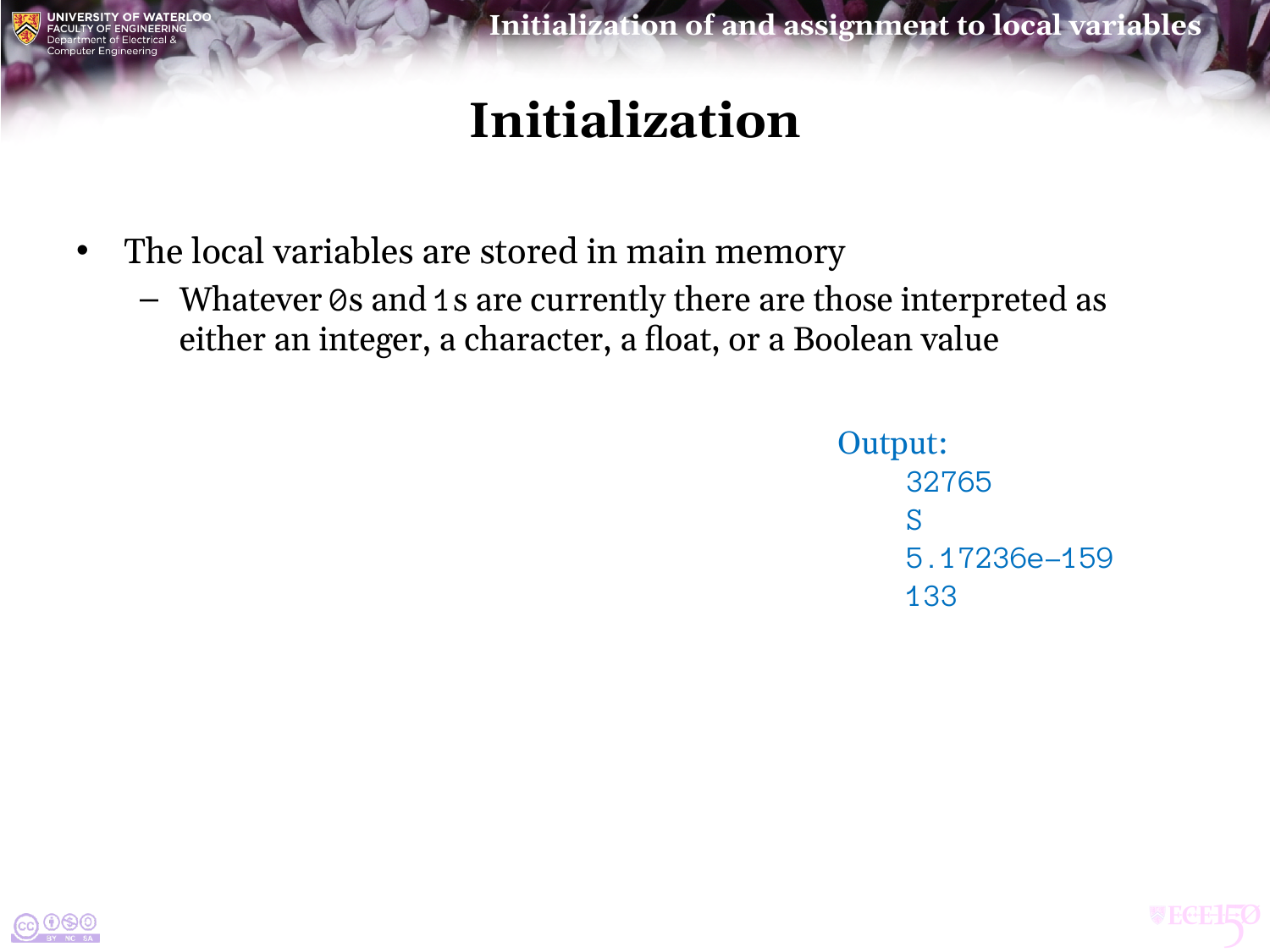

# Initialization
The local variables are stored in main memory
Whatever 0s and 1s are currently there are those interpreted as either an integer, a character, a float, or a Boolean value
Output:
    32765
    S
    5.17236e-159
    133